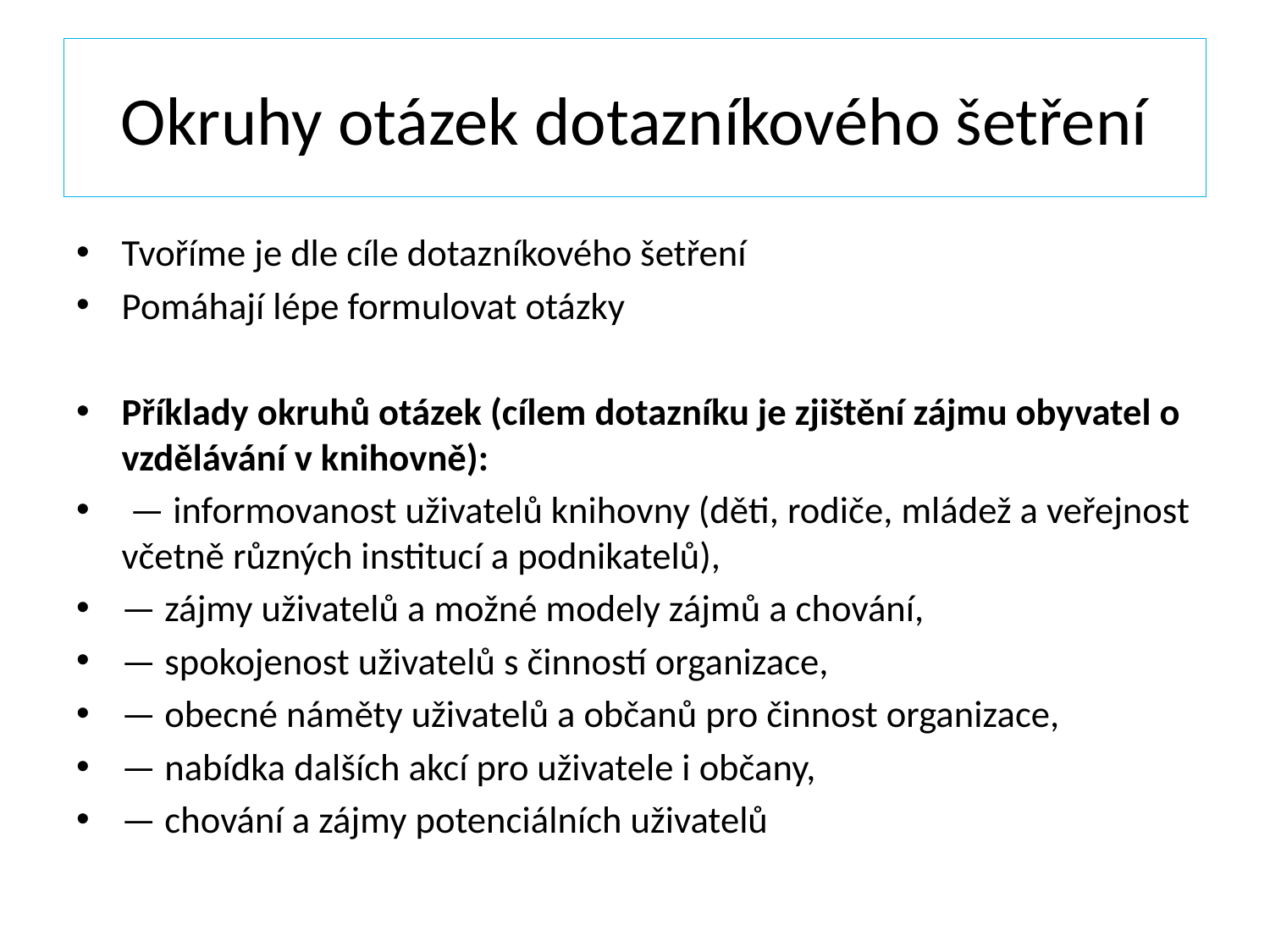

# Okruhy otázek dotazníkového šetření
Tvoříme je dle cíle dotazníkového šetření
Pomáhají lépe formulovat otázky

Příklady okruhů otázek (cílem dotazníku je zjištění zájmu obyvatel o vzdělávání v knihovně):
 — informovanost uživatelů knihovny (děti, rodiče, mládež a veřejnost včetně různých institucí a podnikatelů),
— zájmy uživatelů a možné modely zájmů a chování,
— spokojenost uživatelů s činností organizace,
— obecné náměty uživatelů a občanů pro činnost organizace,
— nabídka dalších akcí pro uživatele i občany,
— chování a zájmy potenciálních uživatelů